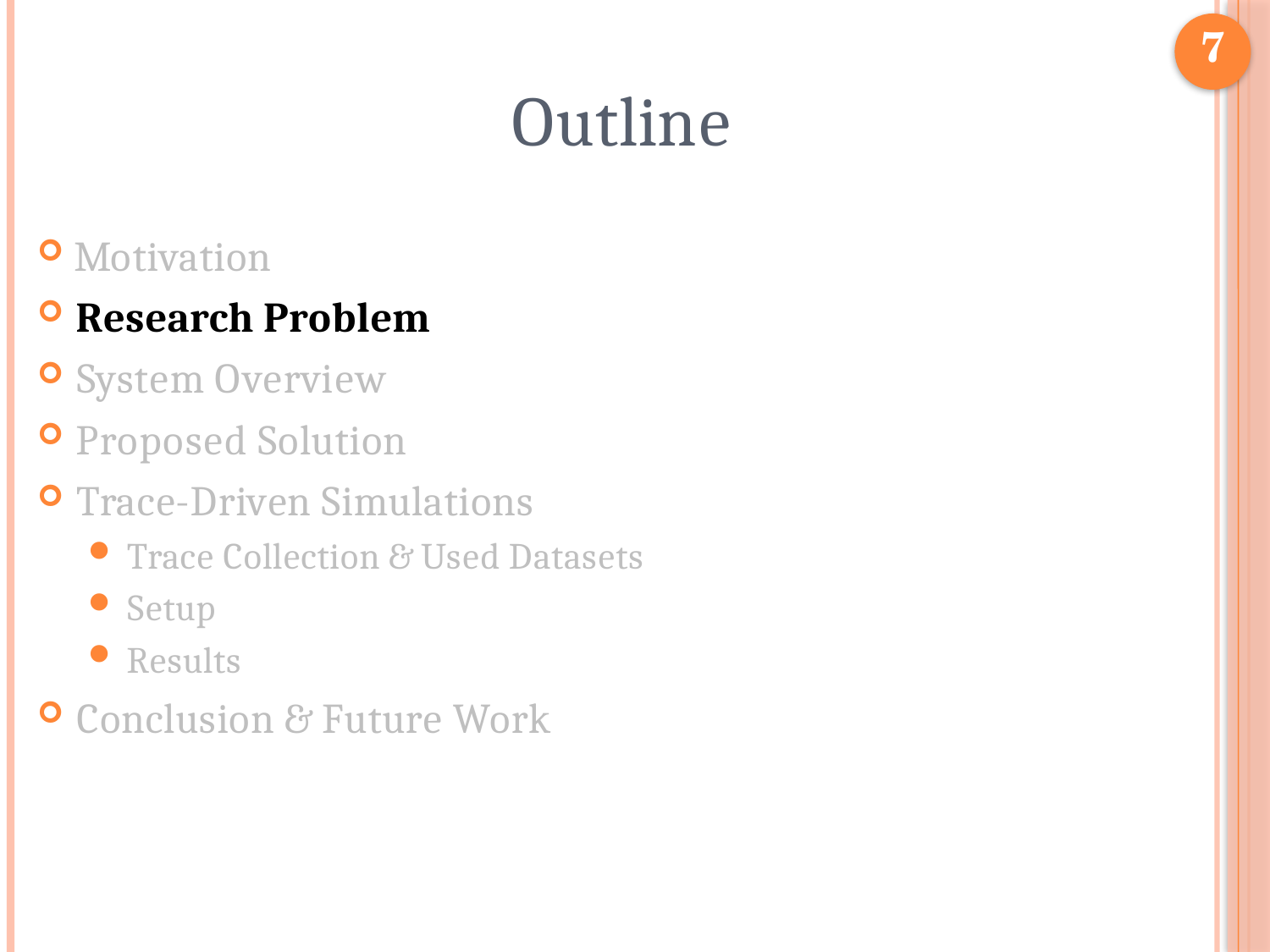

7
# Outline
Motivation
Research Problem
System Overview
Proposed Solution
Trace-Driven Simulations
Trace Collection & Used Datasets
Setup
Results
Conclusion & Future Work